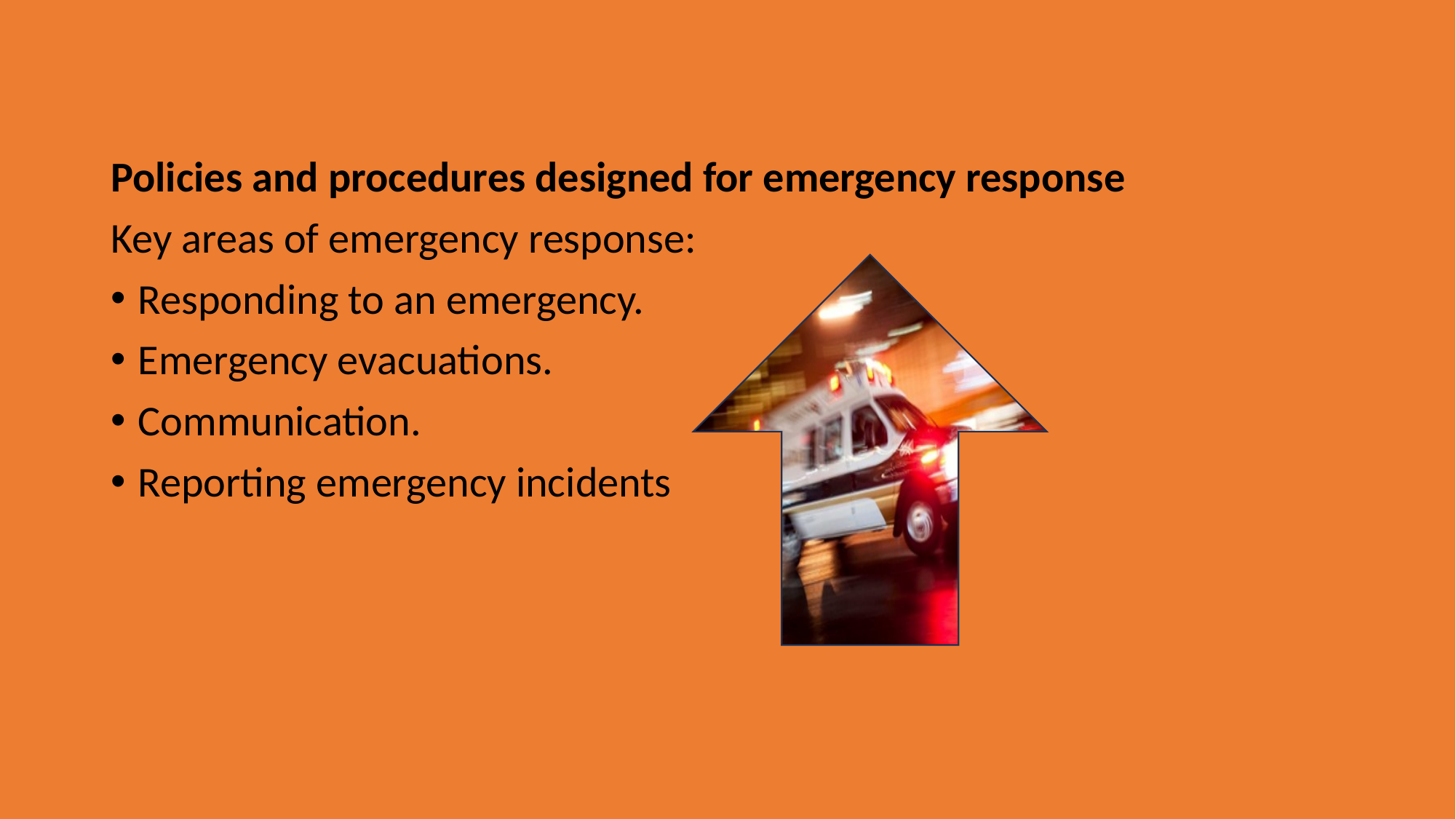

Policies and procedures designed for emergency response
Key areas of emergency response:
Responding to an emergency.
Emergency evacuations.
Communication.
Reporting emergency incidents